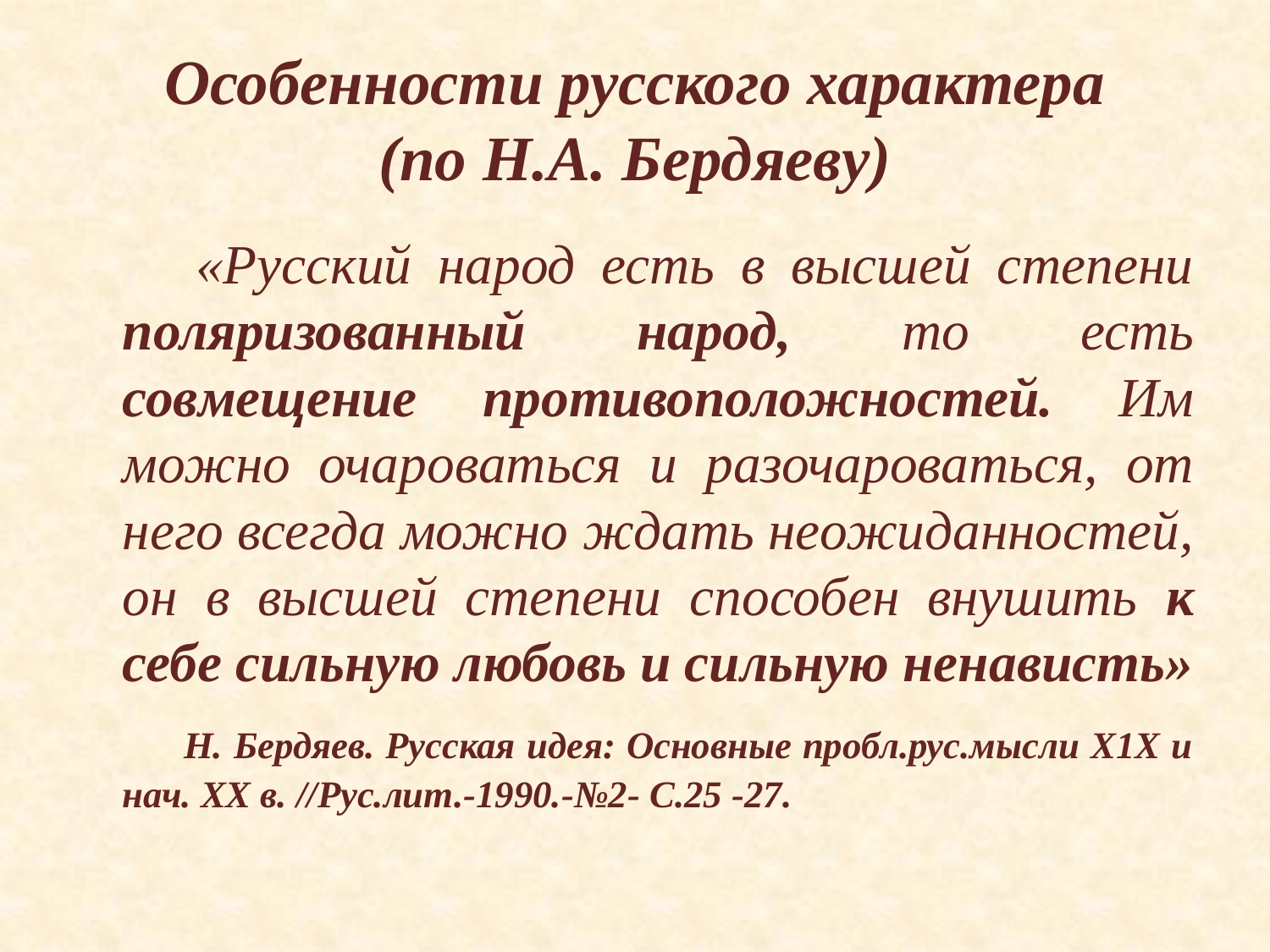

# Особенности русского характера (по Н.А. Бердяеву)
 «Русский народ есть в высшей степени поляризованный народ, то есть совмещение противоположностей. Им можно очароваться и разочароваться, от него всегда можно ждать неожиданностей, он в высшей степени способен внушить к себе сильную любовь и сильную ненависть»
 Н. Бердяев. Русская идея: Основные пробл.рус.мысли Х1Х и нач. ХХ в. //Рус.лит.-1990.-№2- С.25 -27.